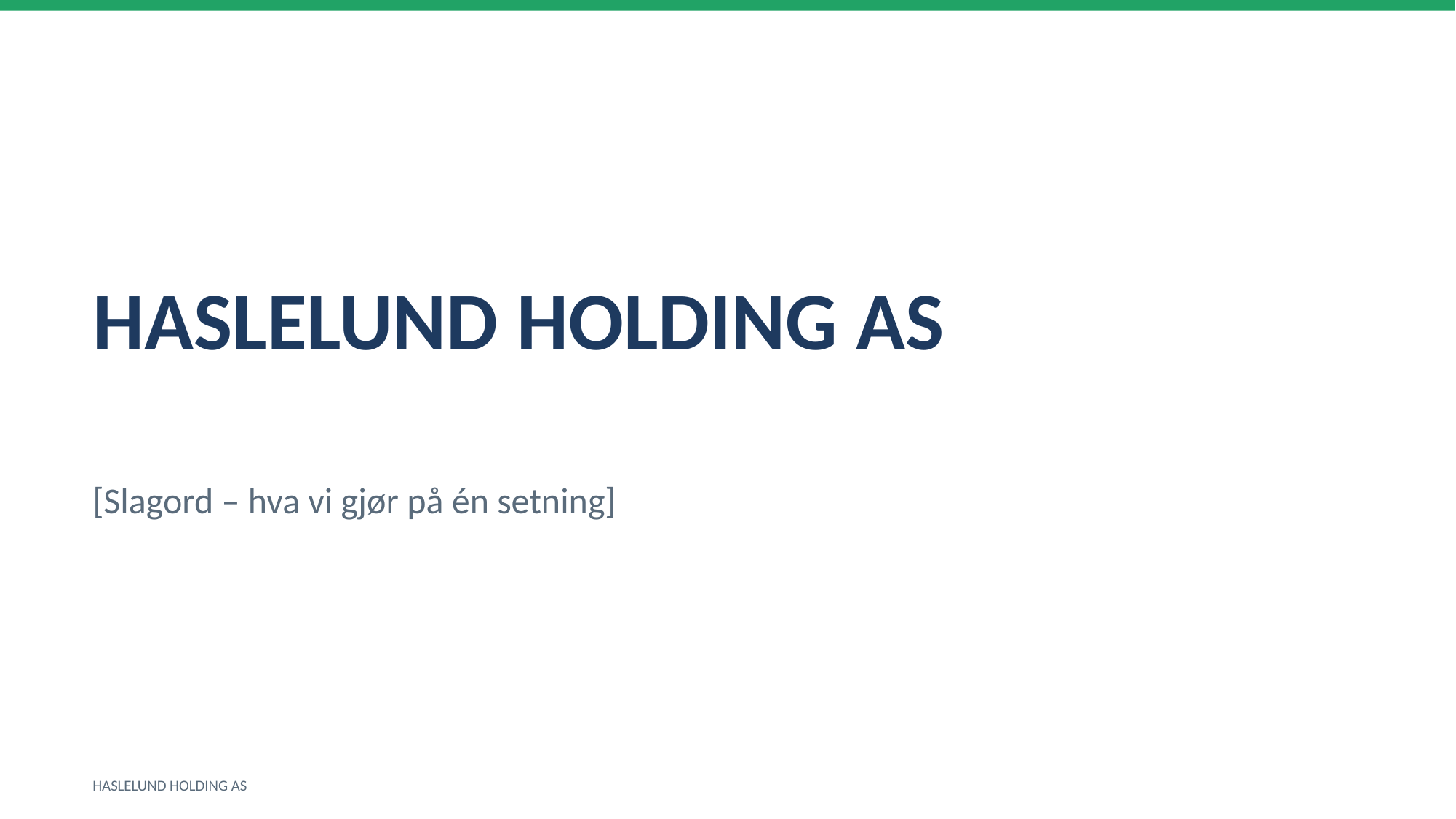

HASLELUND HOLDING AS
[Slagord – hva vi gjør på én setning]
HASLELUND HOLDING AS